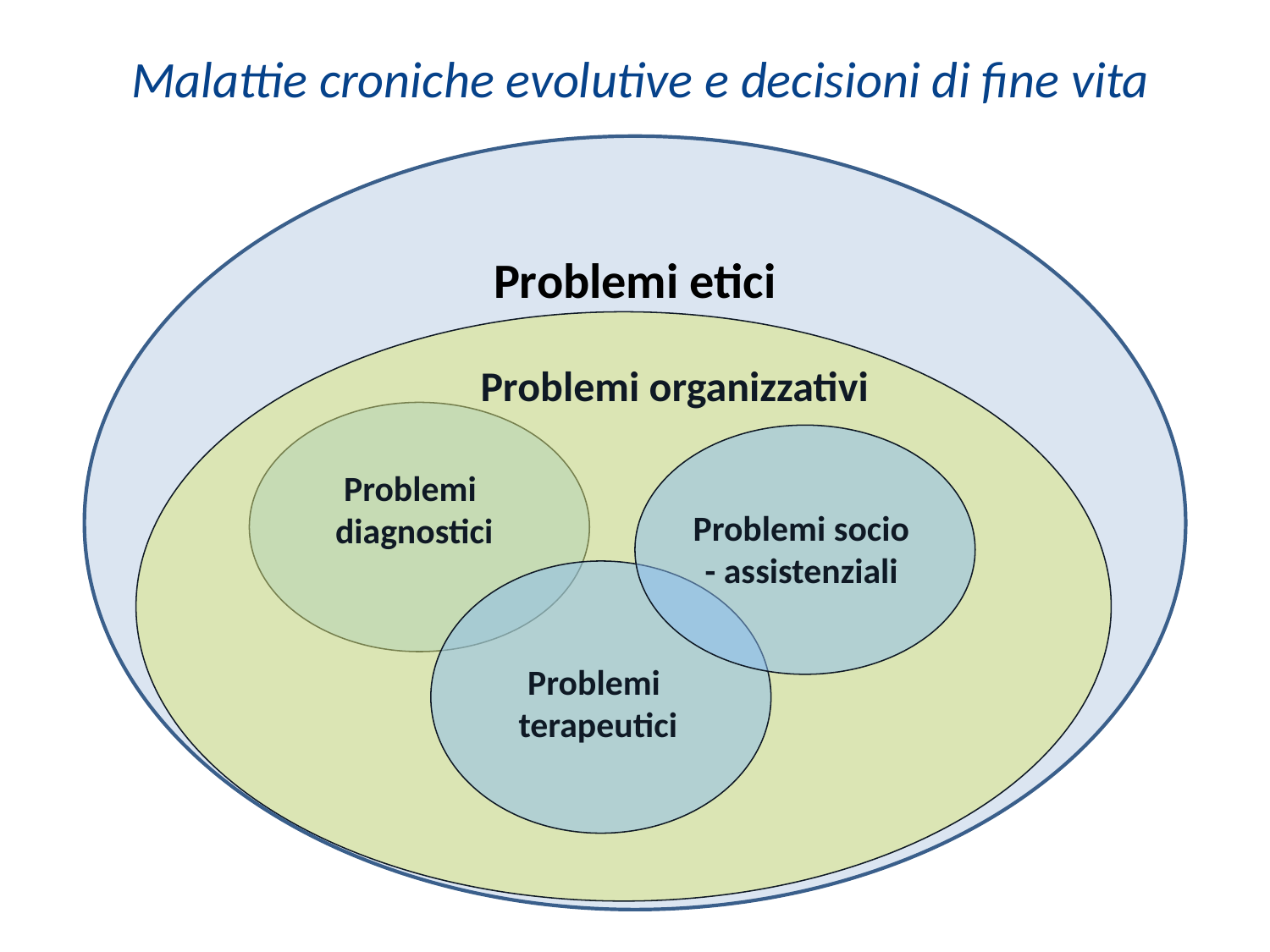

# Malattie croniche evolutive e decisioni di fine vita
Problemi etici

Problemi organizzativi

Problemi
diagnostici
Problemi socio
- assistenziali

Problemi
 terapeutici